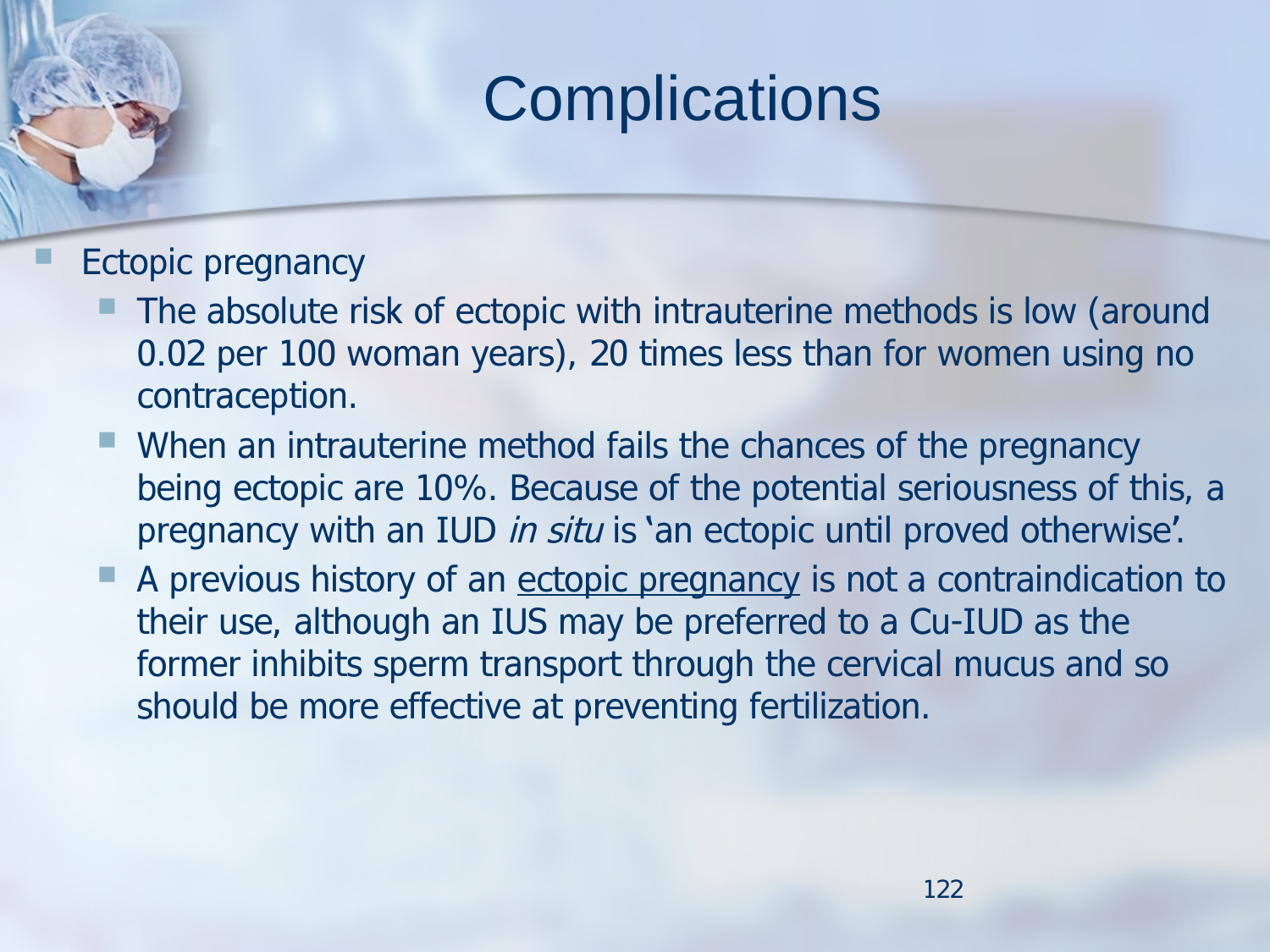

# Complications
Ectopic pregnancy
The absolute risk of ectopic with intrauterine methods is low (around 0.02 per 100 woman years), 20 times less than for women using no contraception.
When an intrauterine method fails the chances of the pregnancy being ectopic are 10%. Because of the potential seriousness of this, a pregnancy with an IUD in situ is ‘an ectopic until proved otherwise’.
A previous history of an ectopic pregnancy is not a contraindication to their use, although an IUS may be preferred to a Cu-IUD as the former inhibits sperm transport through the cervical mucus and so should be more effective at preventing fertilization.

122